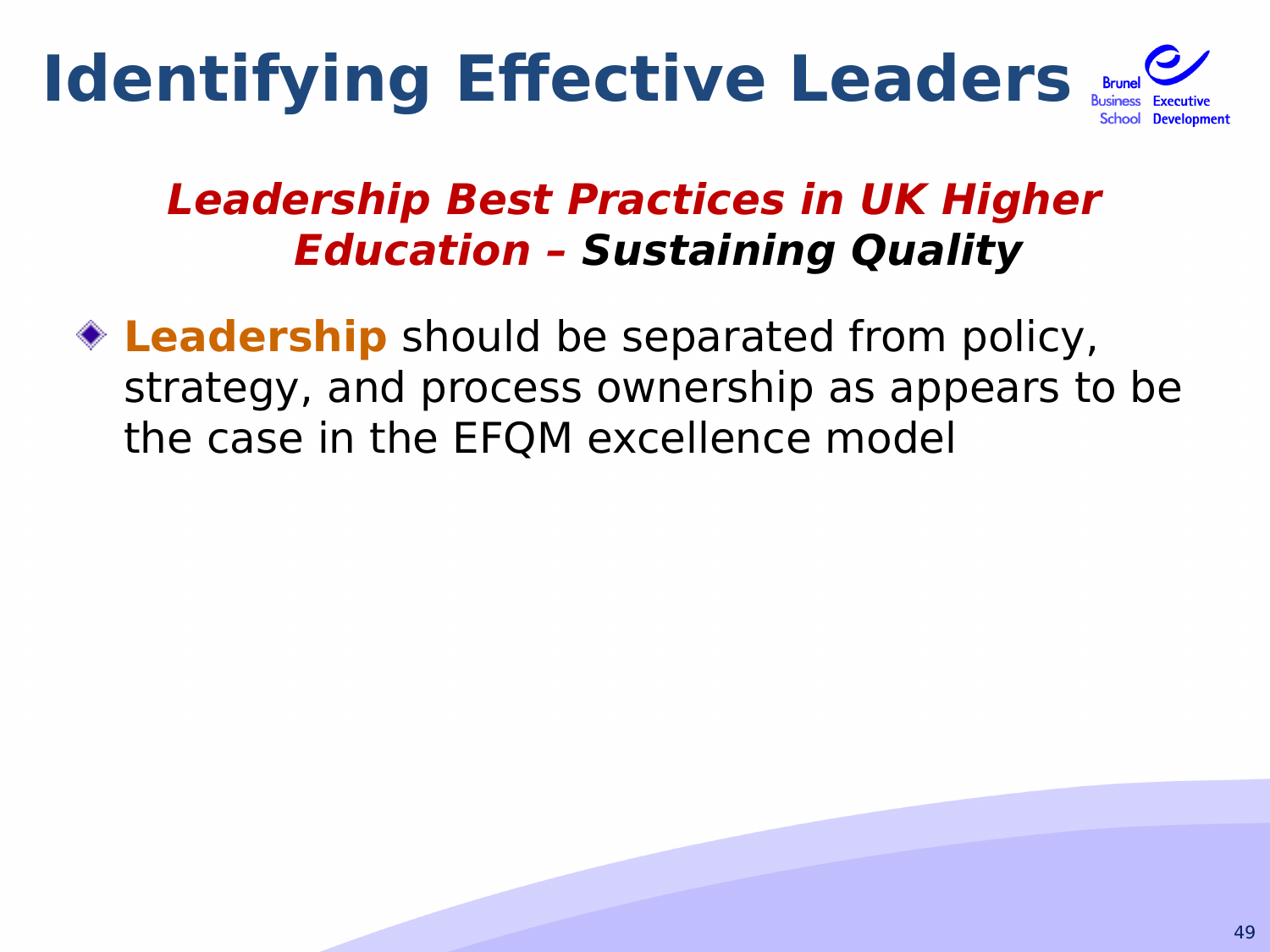

Identifying Effective Leaders
Leadership Best Practices in UK Higher Education – Sustaining Quality

Leadership should be separated from policy, strategy, and process ownership as appears to be the case in the EFQM excellence model
49